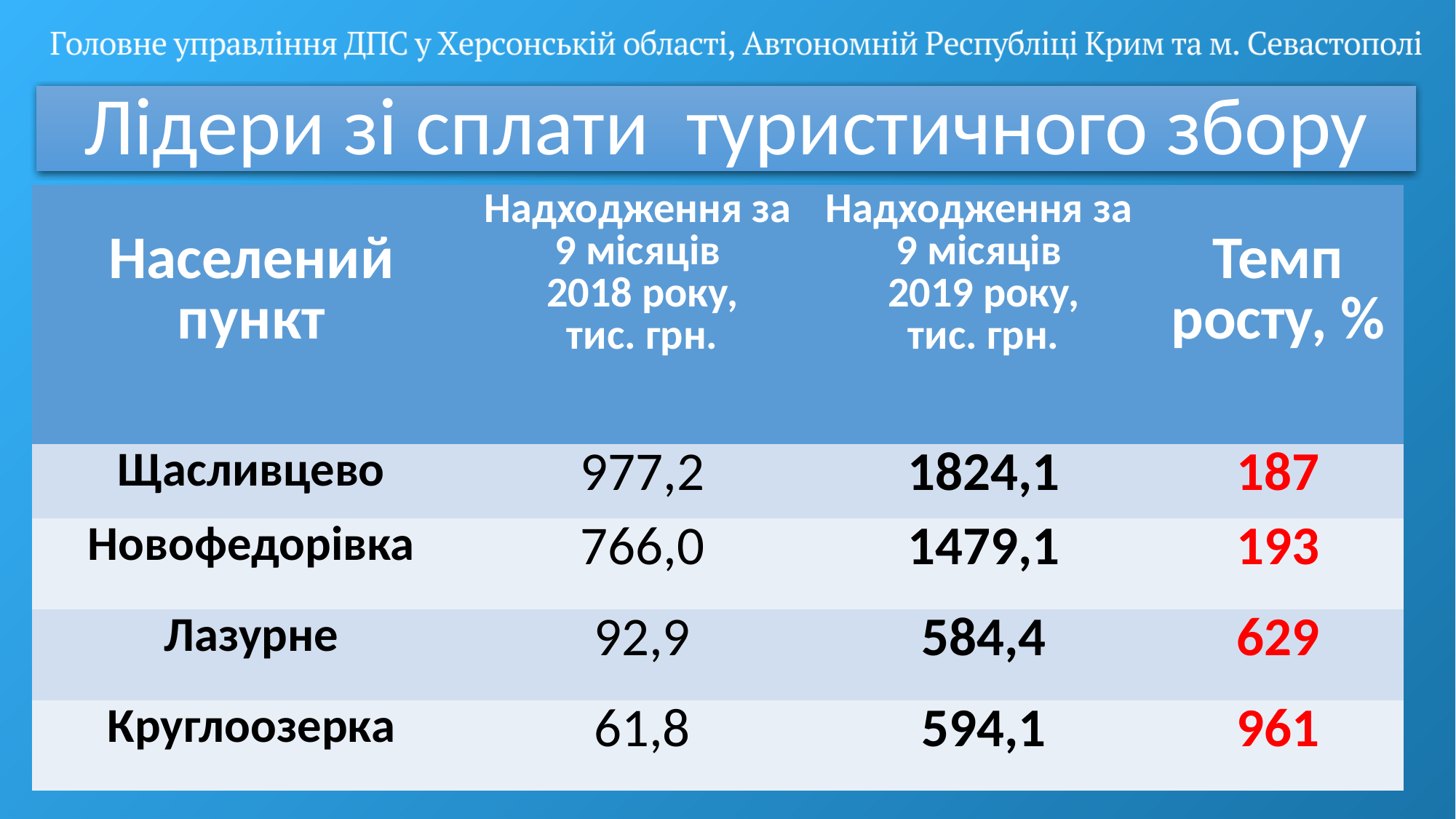

# Лідери зі сплати  туристичного збору
| Населений пункт | Надходження за 9 місяців 2018 року, тис. грн. | Надходження за 9 місяців 2019 року, тис. грн. | Темп росту, % |
| --- | --- | --- | --- |
| Щасливцево | 977,2 | 1824,1 | 187 |
| Новофедорівка | 766,0 | 1479,1 | 193 |
| Лазурне | 92,9 | 584,4 | 629 |
| Круглоозерка | 61,8 | 594,1 | 961 |